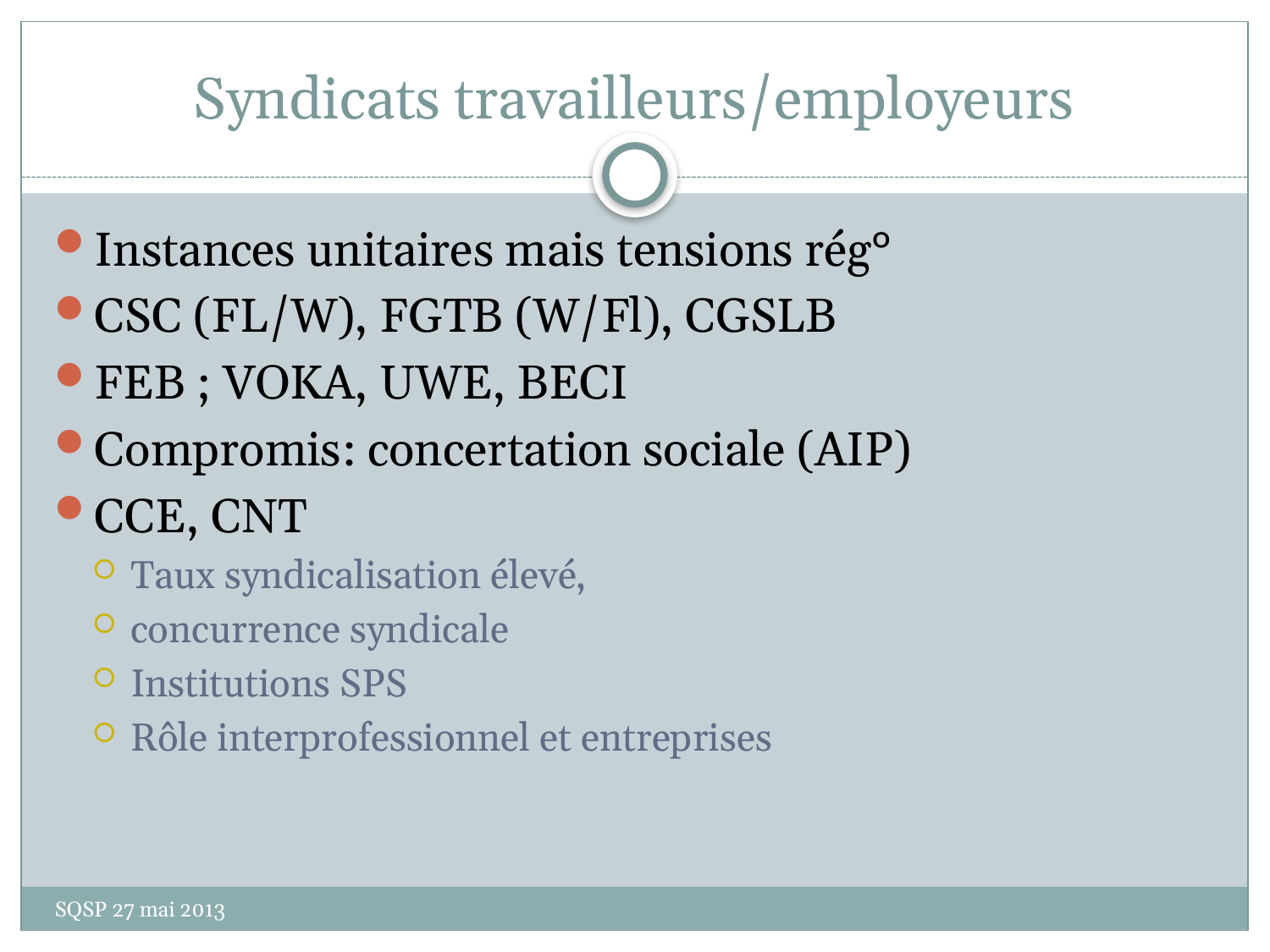

# Syndicats travailleurs/employeurs
Instances unitaires mais tensions rég°
CSC (FL/W), FGTB (W/Fl), CGSLB
FEB ; VOKA, UWE, BECI
Compromis: concertation sociale (AIP)
CCE, CNT
Taux syndicalisation élevé,
concurrence syndicale
Institutions SPS
Rôle interprofessionnel et entreprises
SQSP 27 mai 2013